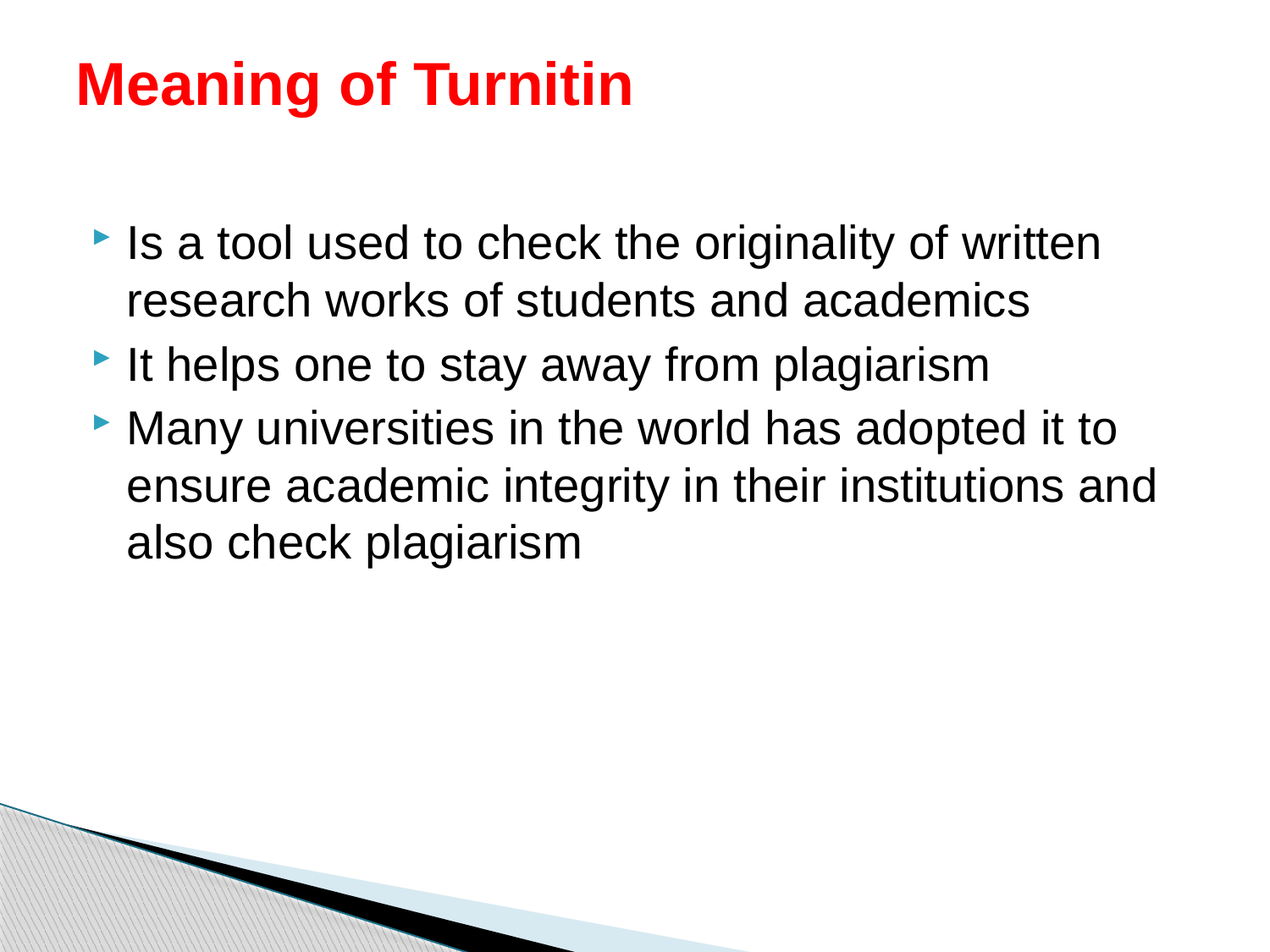

# Meaning of Turnitin
Is a tool used to check the originality of written research works of students and academics
It helps one to stay away from plagiarism
Many universities in the world has adopted it to ensure academic integrity in their institutions and also check plagiarism